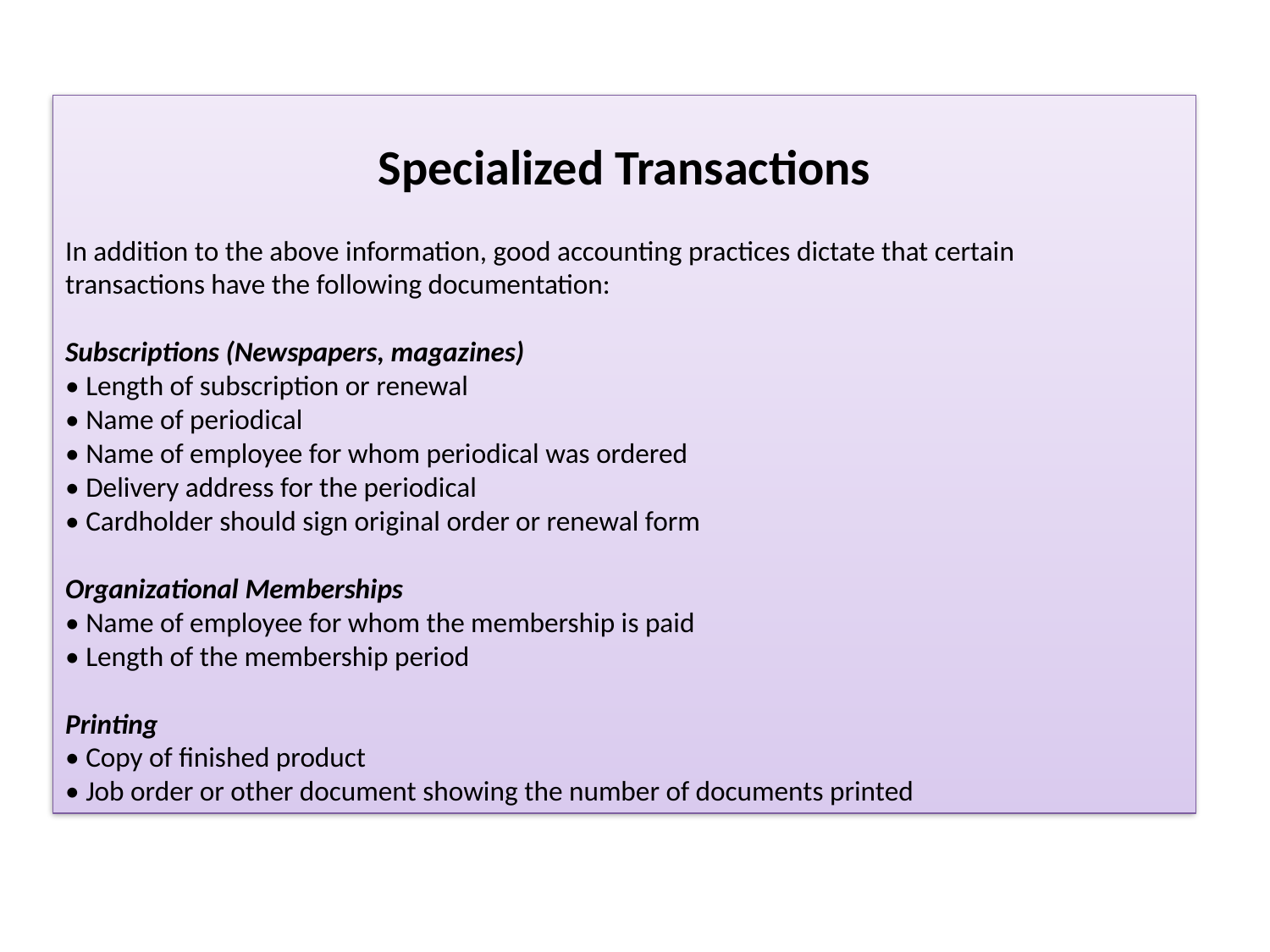

Specialized Transactions

In addition to the above information, good accounting practices dictate that certain
transactions have the following documentation:

Subscriptions (Newspapers, magazines)
• Length of subscription or renewal
• Name of periodical
• Name of employee for whom periodical was ordered
• Delivery address for the periodical
• Cardholder should sign original order or renewal form

Organizational Memberships
• Name of employee for whom the membership is paid
• Length of the membership period

Printing
• Copy of finished product
• Job order or other document showing the number of documents printed